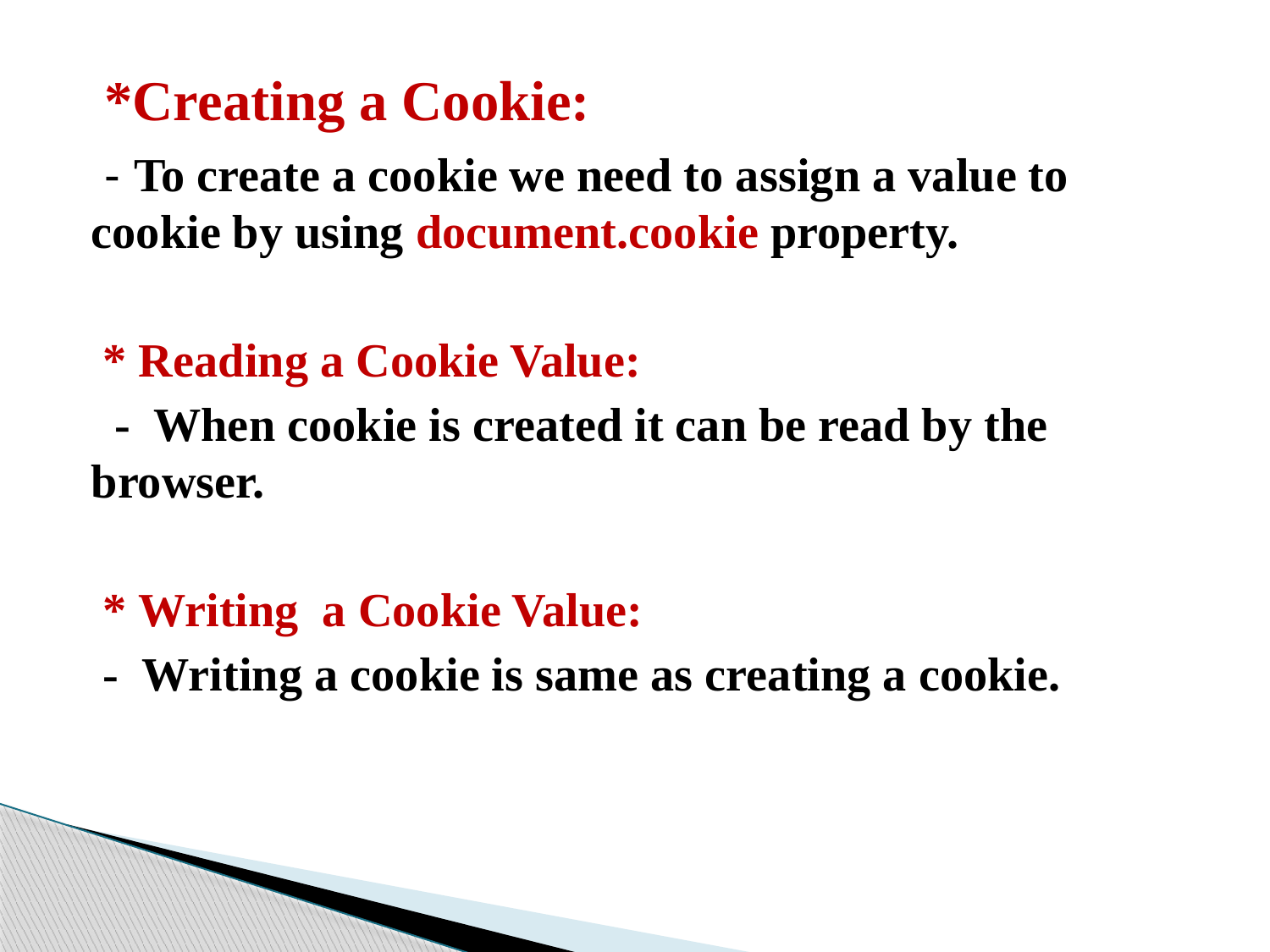

# *Creating a Cookie:
 - To create a cookie we need to assign a value to cookie by using document.cookie property.

 * Reading a Cookie Value:
  -  When cookie is created it can be read by the browser.

 * Writing  a Cookie Value:
 -  Writing a cookie is same as creating a cookie.